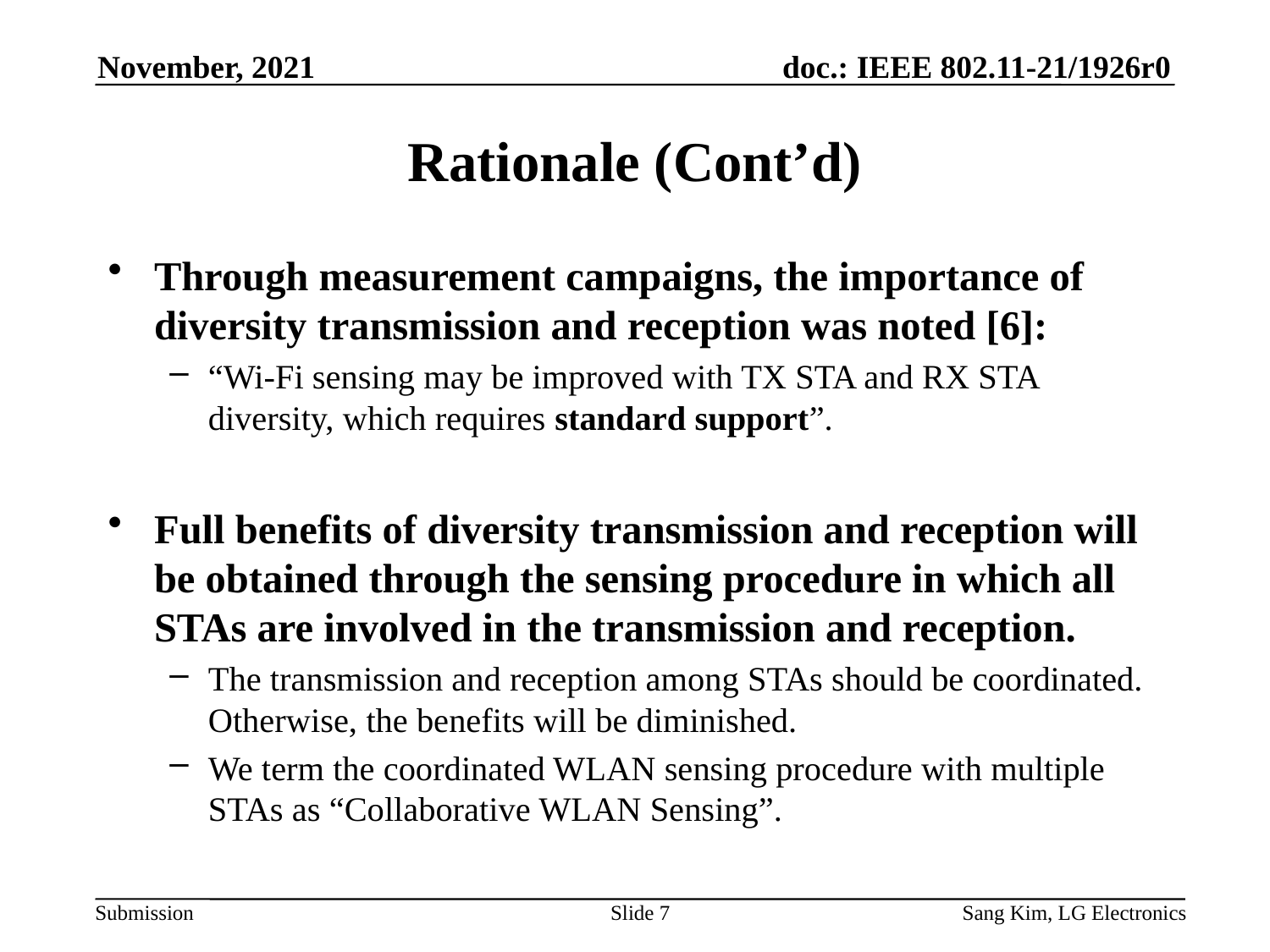

November, 2021
# Rationale (Cont’d)
Through measurement campaigns, the importance of diversity transmission and reception was noted [6]:
“Wi-Fi sensing may be improved with TX STA and RX STA diversity, which requires standard support”.

Full benefits of diversity transmission and reception will be obtained through the sensing procedure in which all STAs are involved in the transmission and reception.
The transmission and reception among STAs should be coordinated. Otherwise, the benefits will be diminished.
We term the coordinated WLAN sensing procedure with multiple STAs as “Collaborative WLAN Sensing”.

Slide 7
Sang Kim, LG Electronics